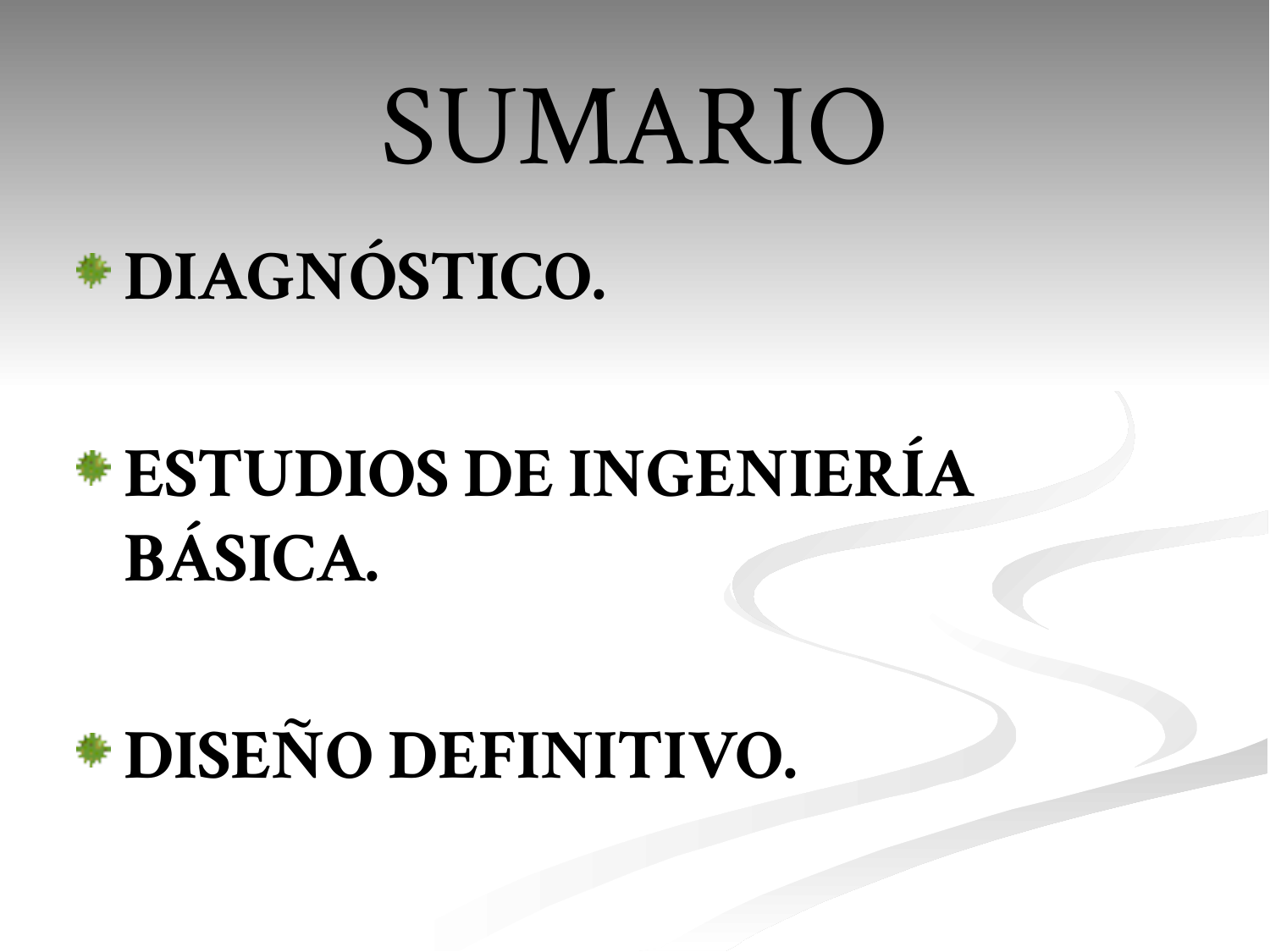

# SUMARIO
DIAGNÓSTICO.

ESTUDIOS DE INGENIERÍA BÁSICA.

DISEÑO DEFINITIVO.